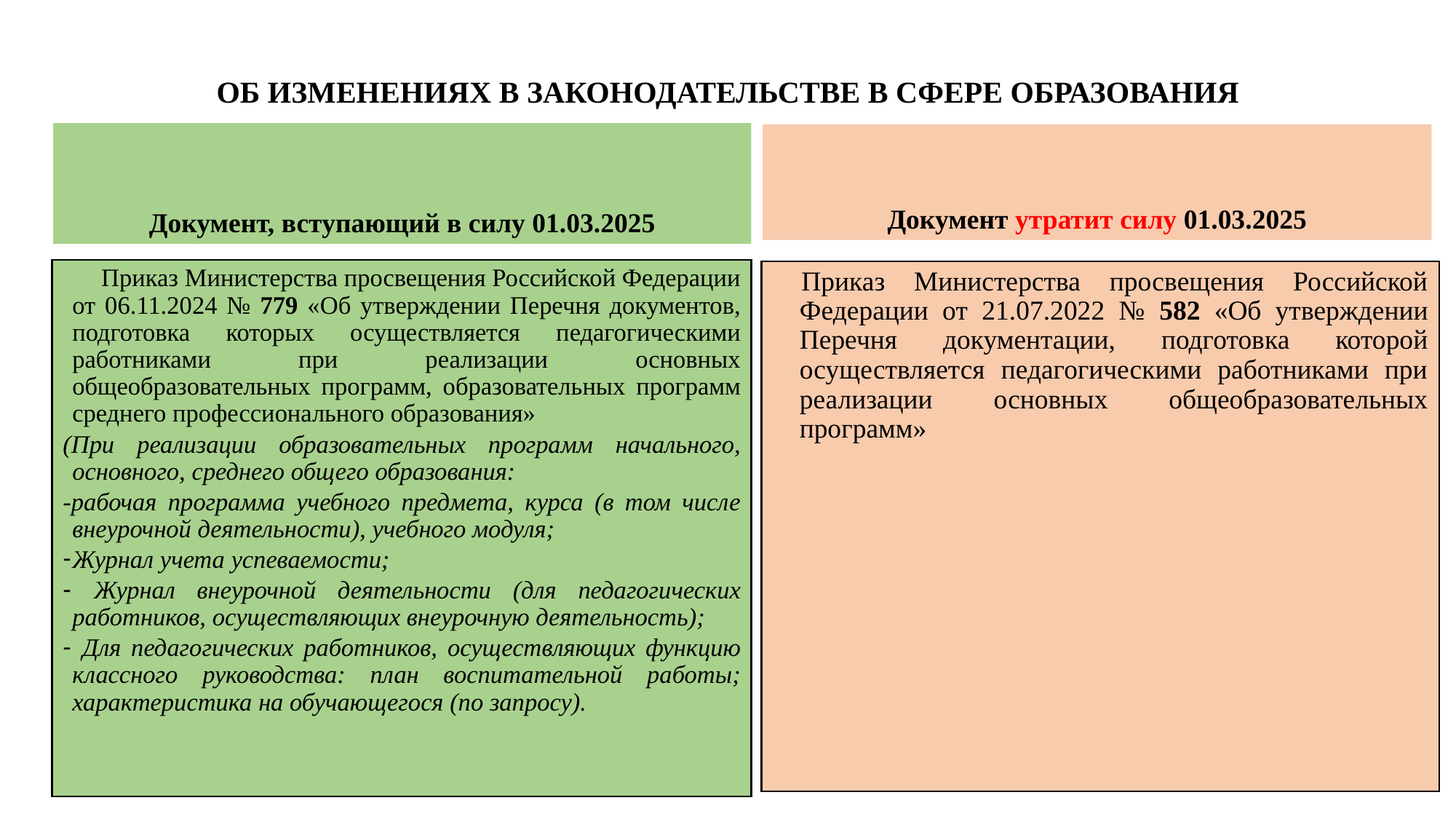

# ОБ ИЗМЕНЕНИЯХ В ЗАКОНОДАТЕЛЬСТВЕ В СФЕРЕ ОБРАЗОВАНИЯ
Документ, вступающий в силу 01.03.2025
Документ утратит силу 01.03.2025
      Приказ Министерства просвещения Российской Федерации от 06.11.2024 № 779 «Об утверждении Перечня документов, подготовка которых осуществляется педагогическими работниками при реализации основных общеобразовательных программ, образовательных программ среднего профессионального образования»
(При реализации образовательных программ начального, основного, среднего общего образования:
-рабочая программа учебного предмета, курса (в том числе внеурочной деятельности), учебного модуля;
Журнал учета успеваемости;
 Журнал внеурочной деятельности (для педагогических работников, осуществляющих внеурочную деятельность);
 Для педагогических работников, осуществляющих функцию классного руководства: план воспитательной работы; характеристика на обучающегося (по запросу).

 Приказ Министерства просвещения Российской Федерации от 21.07.2022 № 582 «Об утверждении Перечня документации, подготовка которой осуществляется педагогическими работниками при реализации основных общеобразовательных программ»